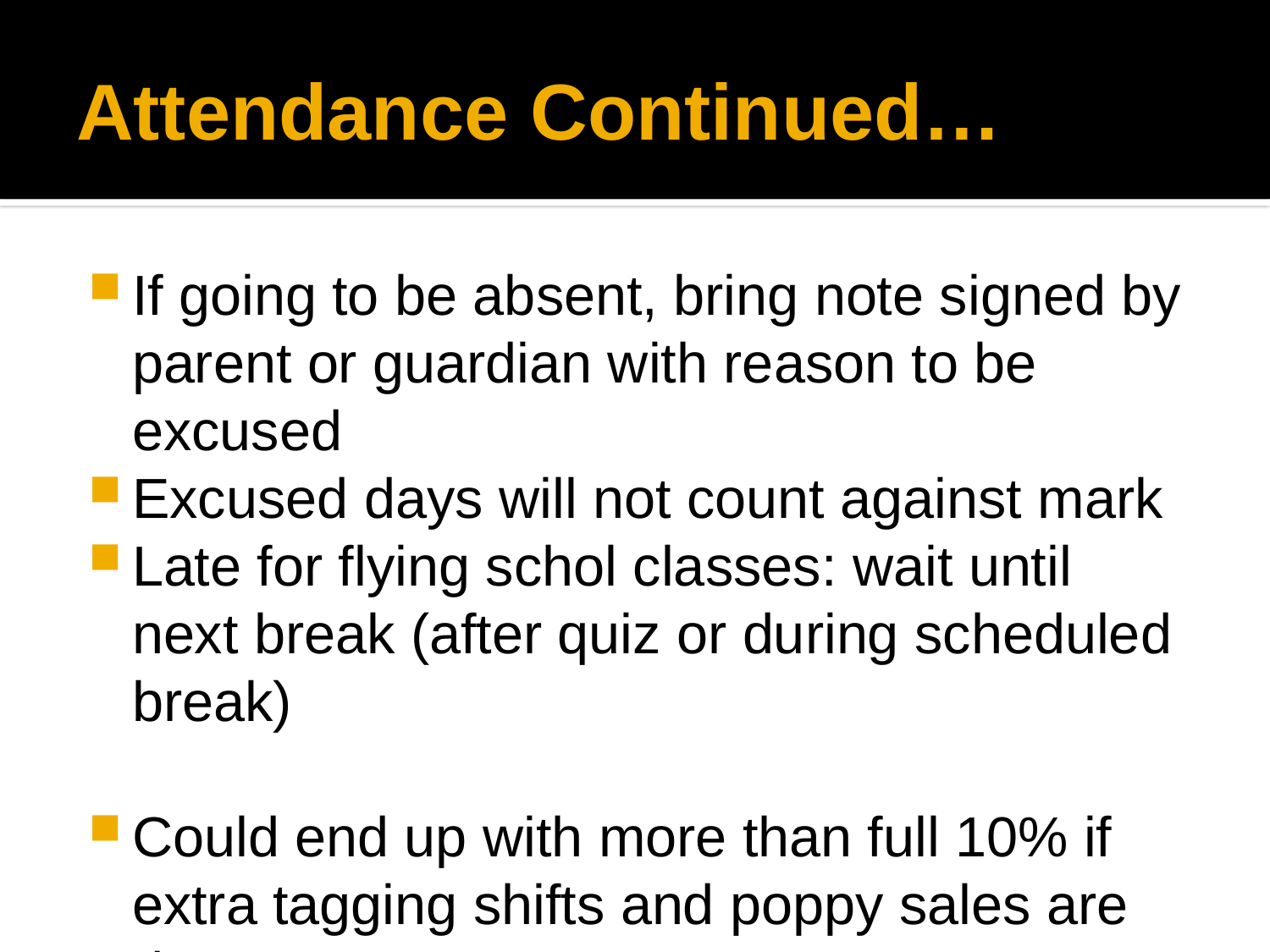

# Attendance Continued…
If going to be absent, bring note signed by parent or guardian with reason to be excused
Excused days will not count against mark
Late for flying schol classes: wait until next break (after quiz or during scheduled break)

Could end up with more than full 10% if extra tagging shifts and poppy sales are done